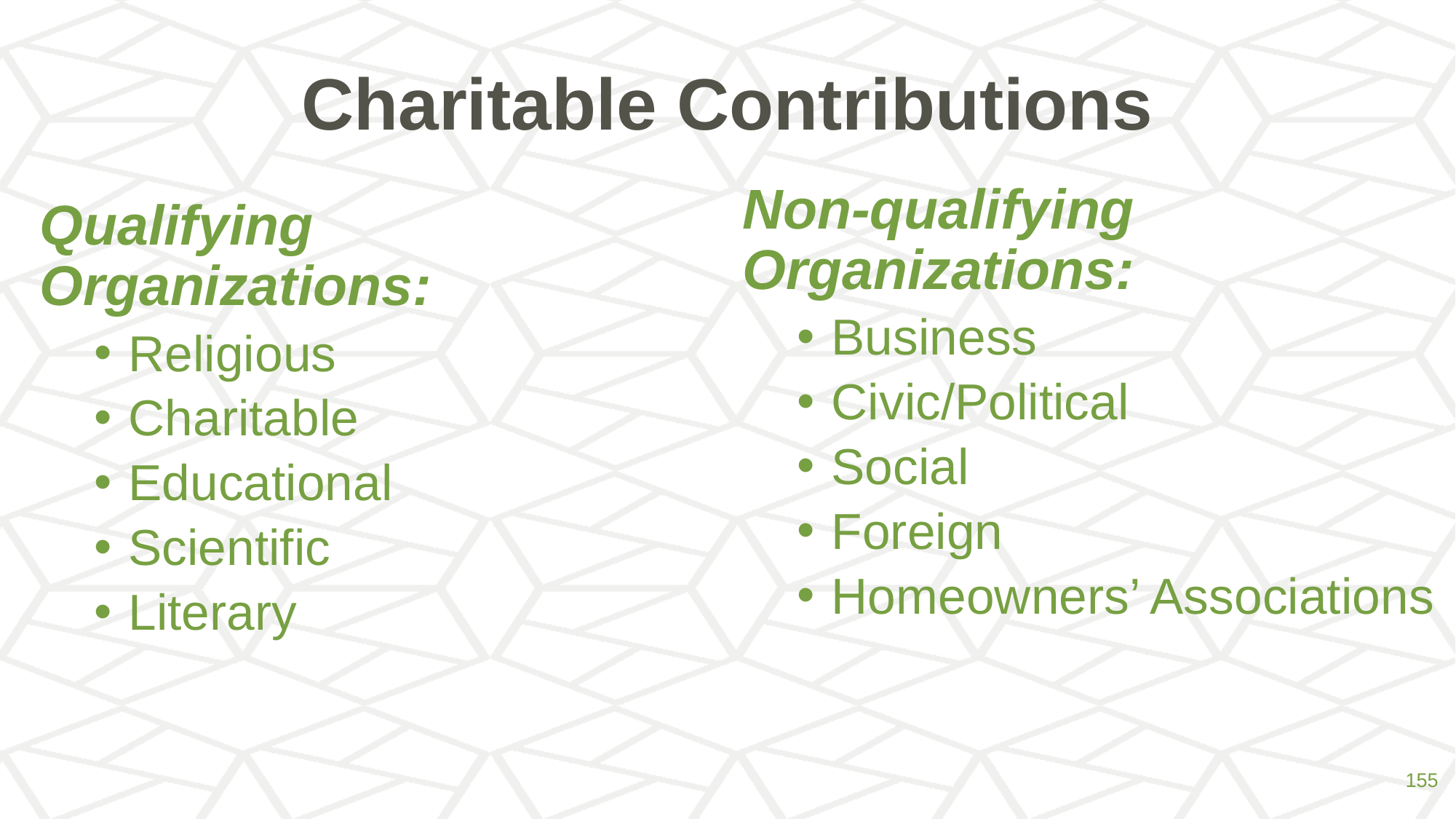

# Charitable Contributions
Non-qualifying Organizations:
Business
Civic/Political
Social
Foreign
Homeowners’ Associations
Qualifying Organizations:
Religious
Charitable
Educational
Scientific
Literary

155